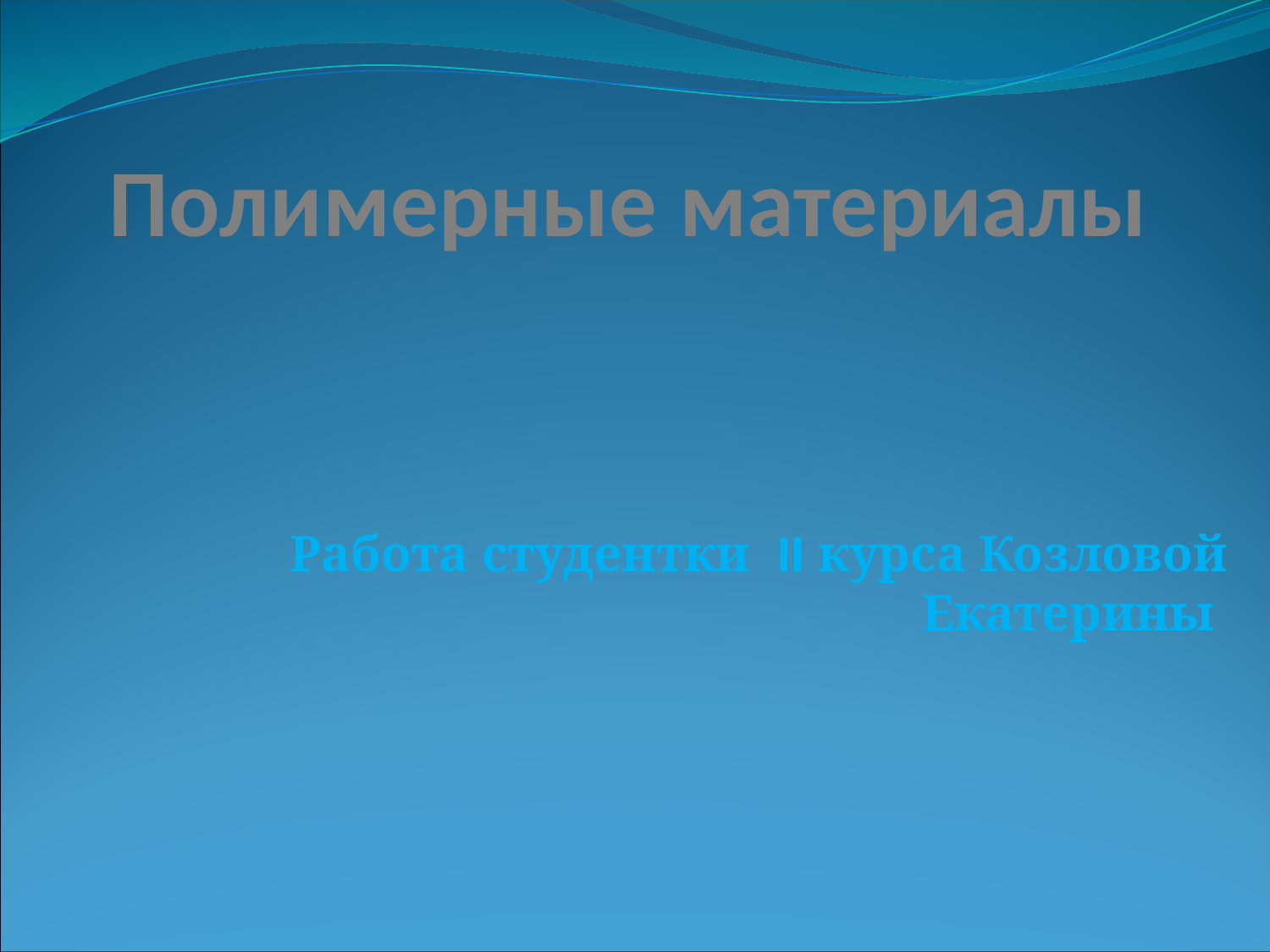

# Полимерные материалы
Работа студентки  II курса Козловой Екатерины